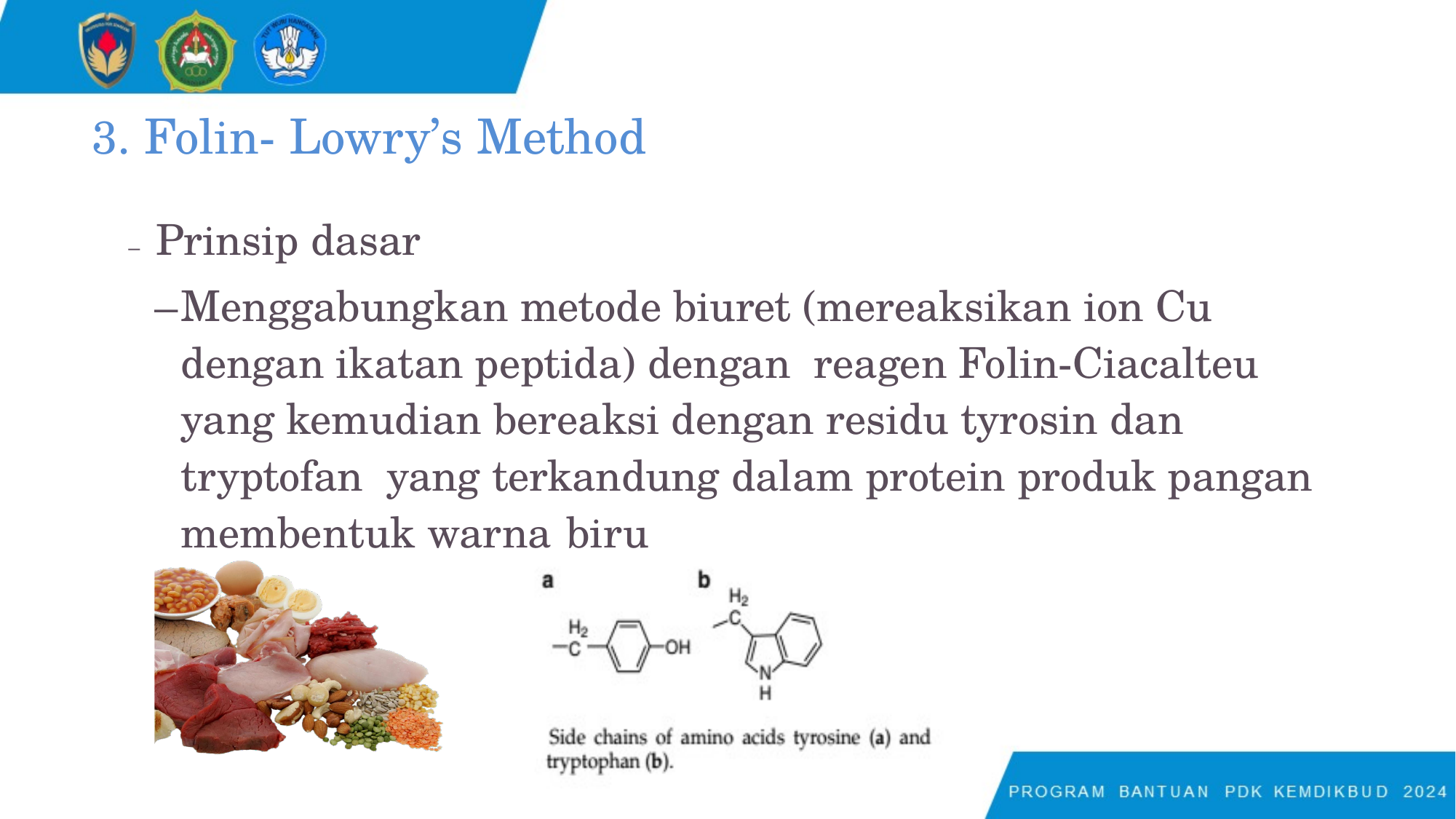

# 3. Folin- Lowry’s Method
–	Prinsip dasar
–	Menggabungkan metode biuret (mereaksikan ion Cu dengan ikatan peptida) dengan  reagen Folin-Ciacalteu yang kemudian bereaksi dengan residu tyrosin dan tryptofan  yang terkandung dalam protein produk pangan membentuk warna biru